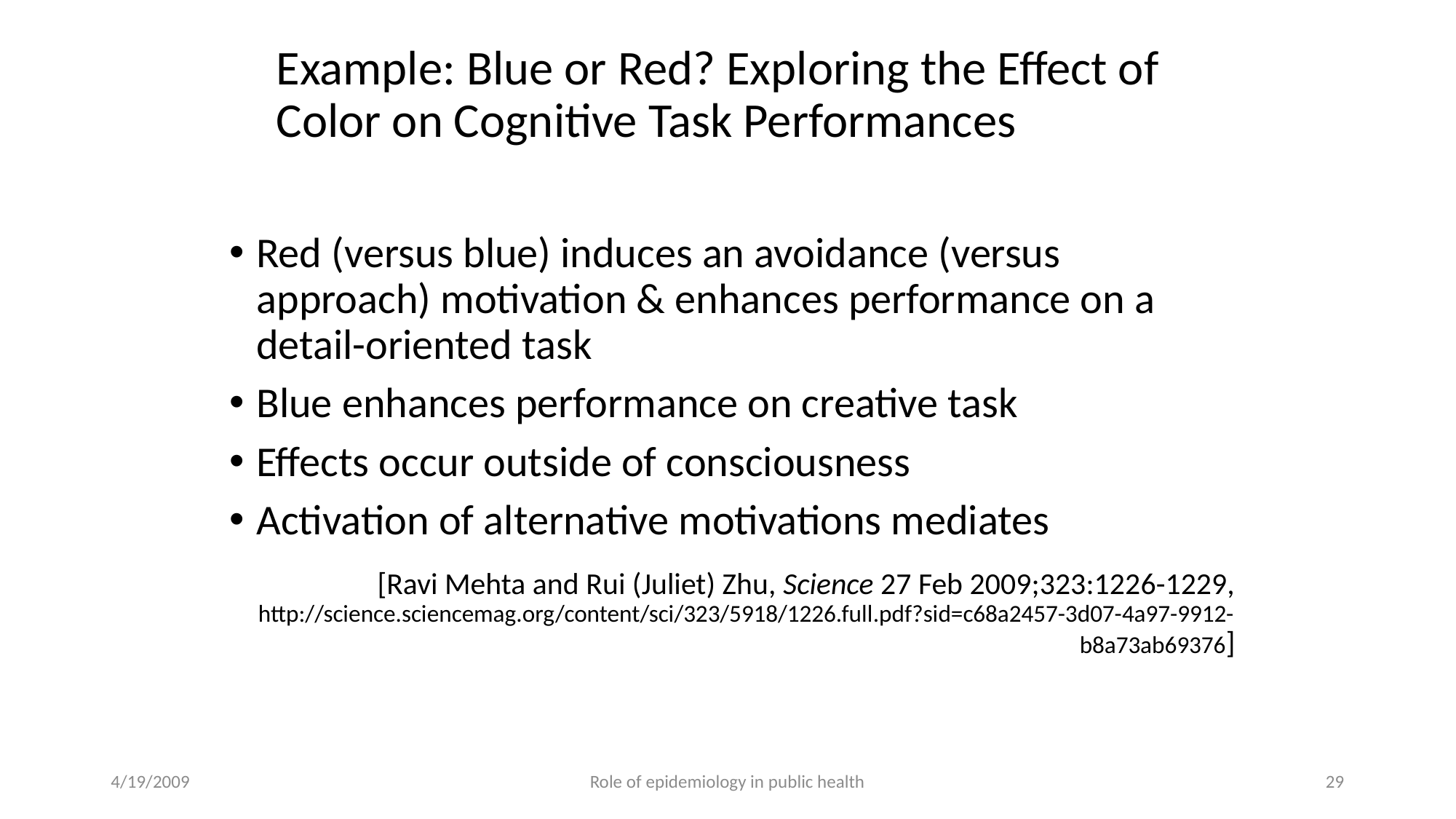

# Example: Blue or Red? Exploring the Effect of Color on Cognitive Task Performances
Red (versus blue) induces an avoidance (versus approach) motivation & enhances performance on a detail-oriented task
Blue enhances performance on creative task
Effects occur outside of consciousness
Activation of alternative motivations mediates
[Ravi Mehta and Rui (Juliet) Zhu, Science 27 Feb 2009;323:1226-1229, http://science.sciencemag.org/content/sci/323/5918/1226.full.pdf?sid=c68a2457-3d07-4a97-9912-b8a73ab69376]
4/19/2009
Role of epidemiology in public health
29